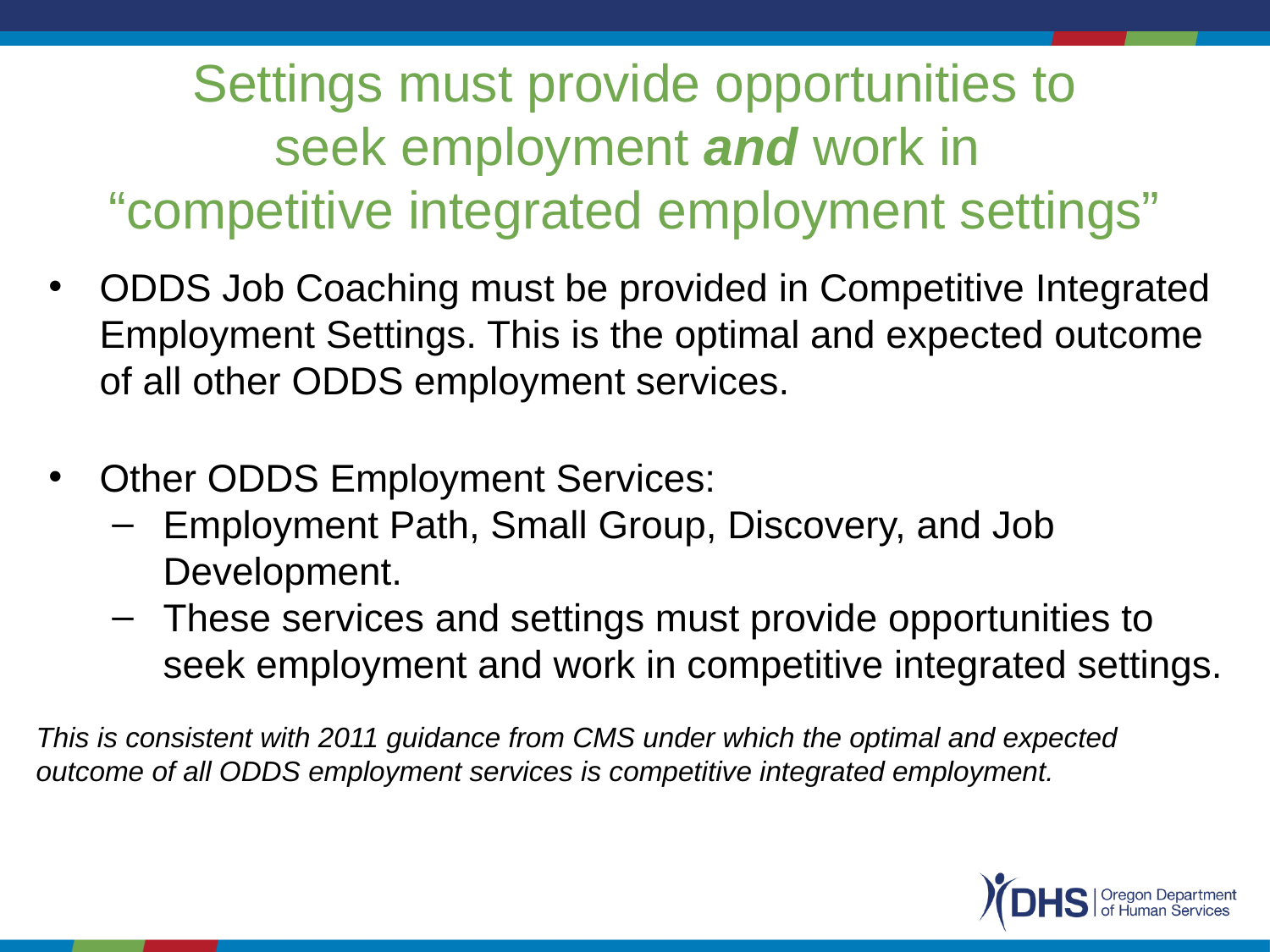

# Settings must provide opportunities to
seek employment and work in
“competitive integrated employment settings”
ODDS Job Coaching must be provided in Competitive Integrated Employment Settings. This is the optimal and expected outcome of all other ODDS employment services.

Other ODDS Employment Services:
Employment Path, Small Group, Discovery, and Job Development.
These services and settings must provide opportunities to seek employment and work in competitive integrated settings.

This is consistent with 2011 guidance from CMS under which the optimal and expected outcome of all ODDS employment services is competitive integrated employment.